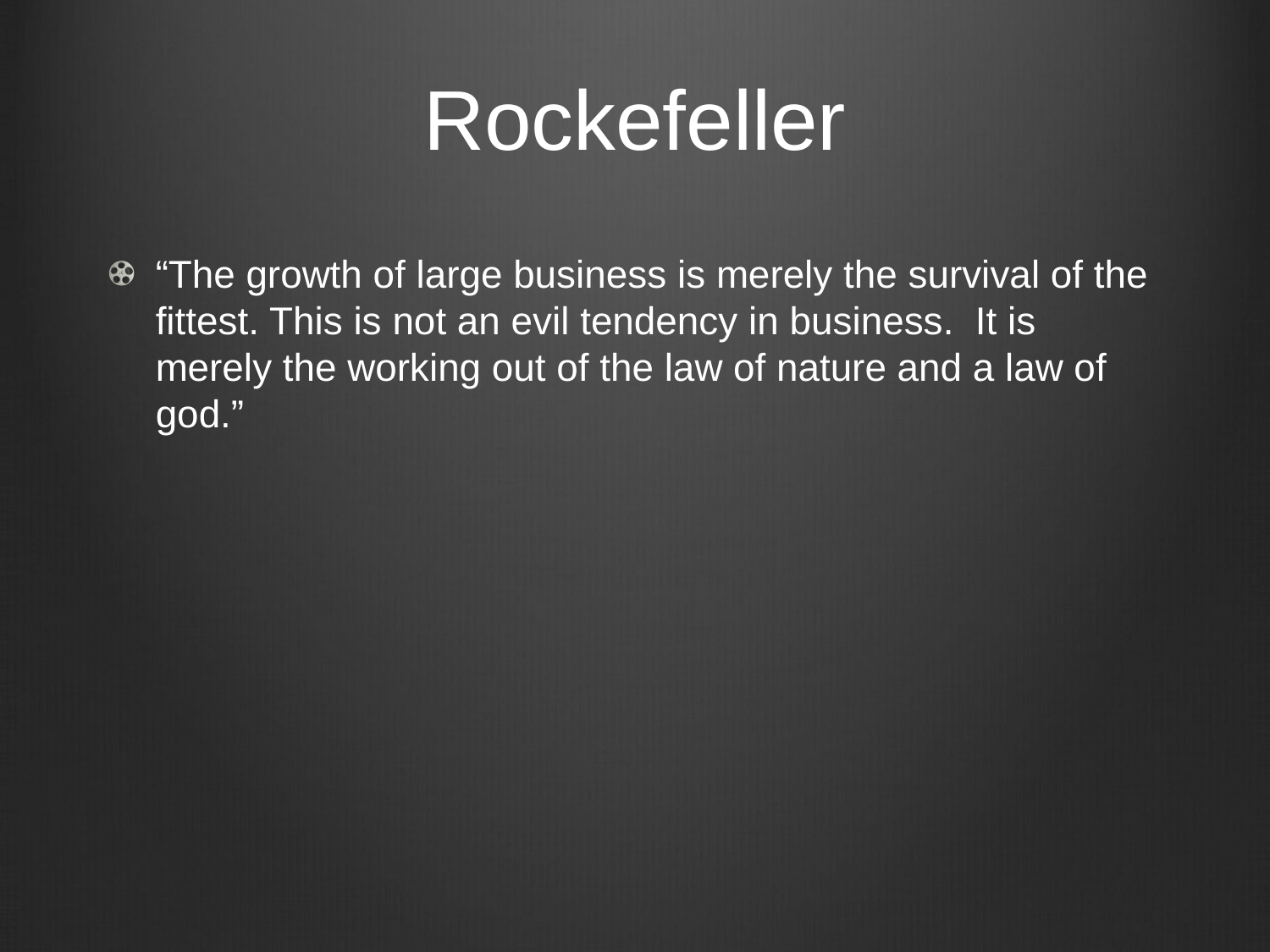

# Rockefeller
“The growth of large business is merely the survival of the fittest. This is not an evil tendency in business.  It is merely the working out of the law of nature and a law of god.”